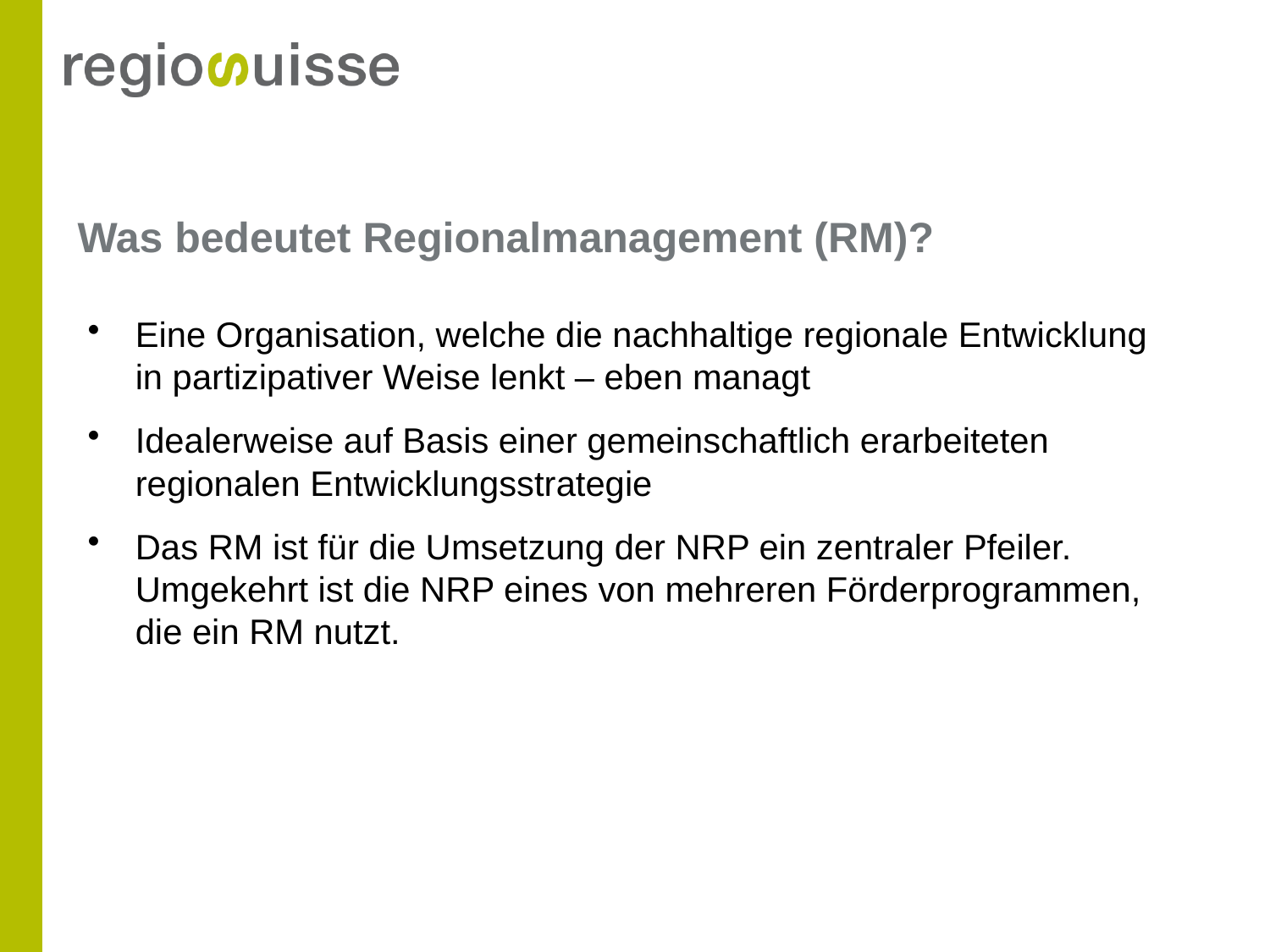

# Was bedeutet Regionalmanagement (RM)?
Eine Organisation, welche die nachhaltige regionale Entwicklung in partizipativer Weise lenkt – eben managt
Idealerweise auf Basis einer gemeinschaftlich erarbeiteten regionalen Entwicklungsstrategie
Das RM ist für die Umsetzung der NRP ein zentraler Pfeiler. Umgekehrt ist die NRP eines von mehreren Förderprogrammen, die ein RM nutzt.